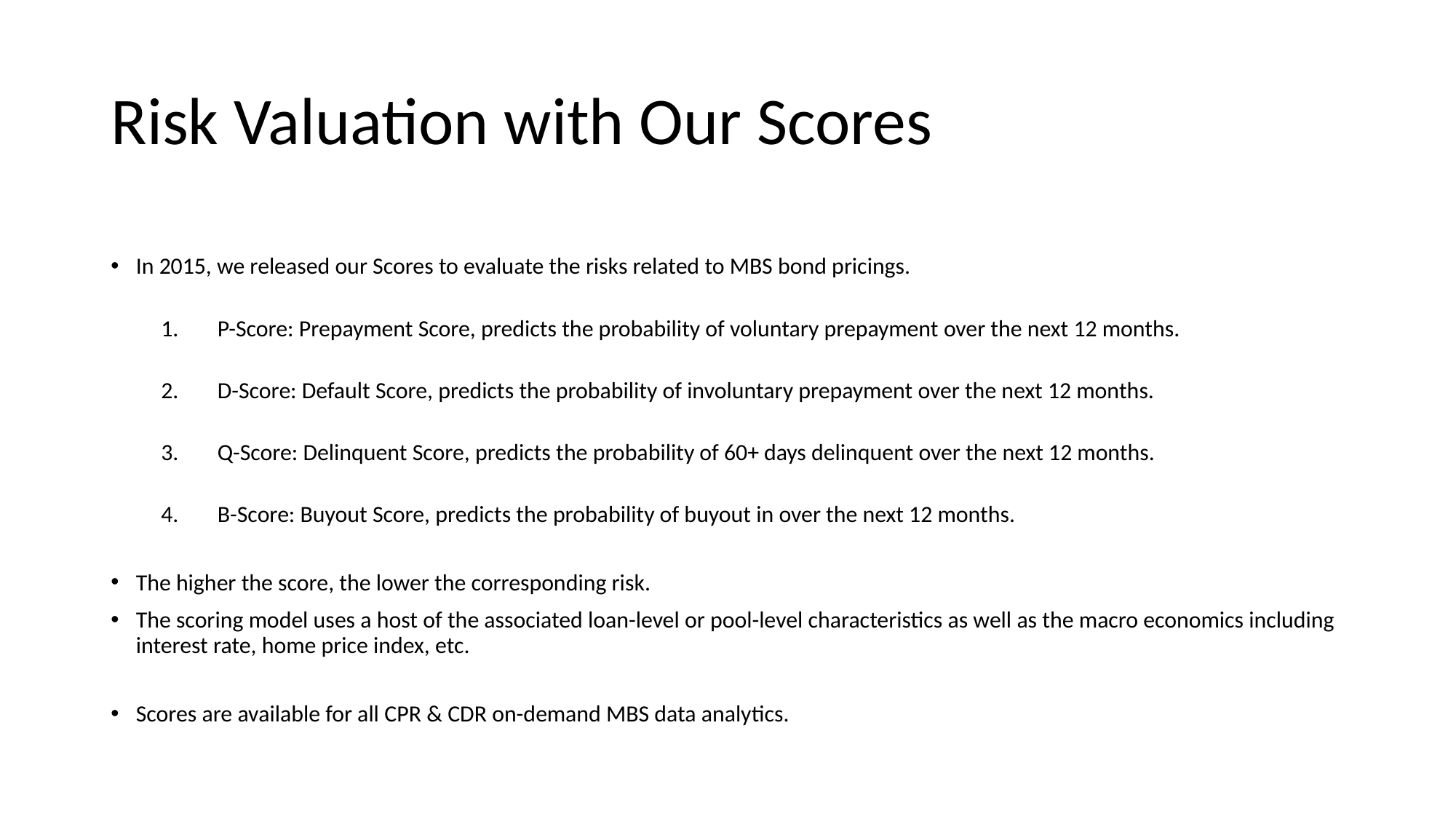

# Risk Valuation with Our Scores
In 2015, we released our Scores to evaluate the risks related to MBS bond pricings.
P-Score: Prepayment Score, predicts the probability of voluntary prepayment over the next 12 months.
D-Score: Default Score, predicts the probability of involuntary prepayment over the next 12 months.
Q-Score: Delinquent Score, predicts the probability of 60+ days delinquent over the next 12 months.
B-Score: Buyout Score, predicts the probability of buyout in over the next 12 months.
The higher the score, the lower the corresponding risk.
The scoring model uses a host of the associated loan-level or pool-level characteristics as well as the macro economics including interest rate, home price index, etc.
Scores are available for all CPR & CDR on-demand MBS data analytics.